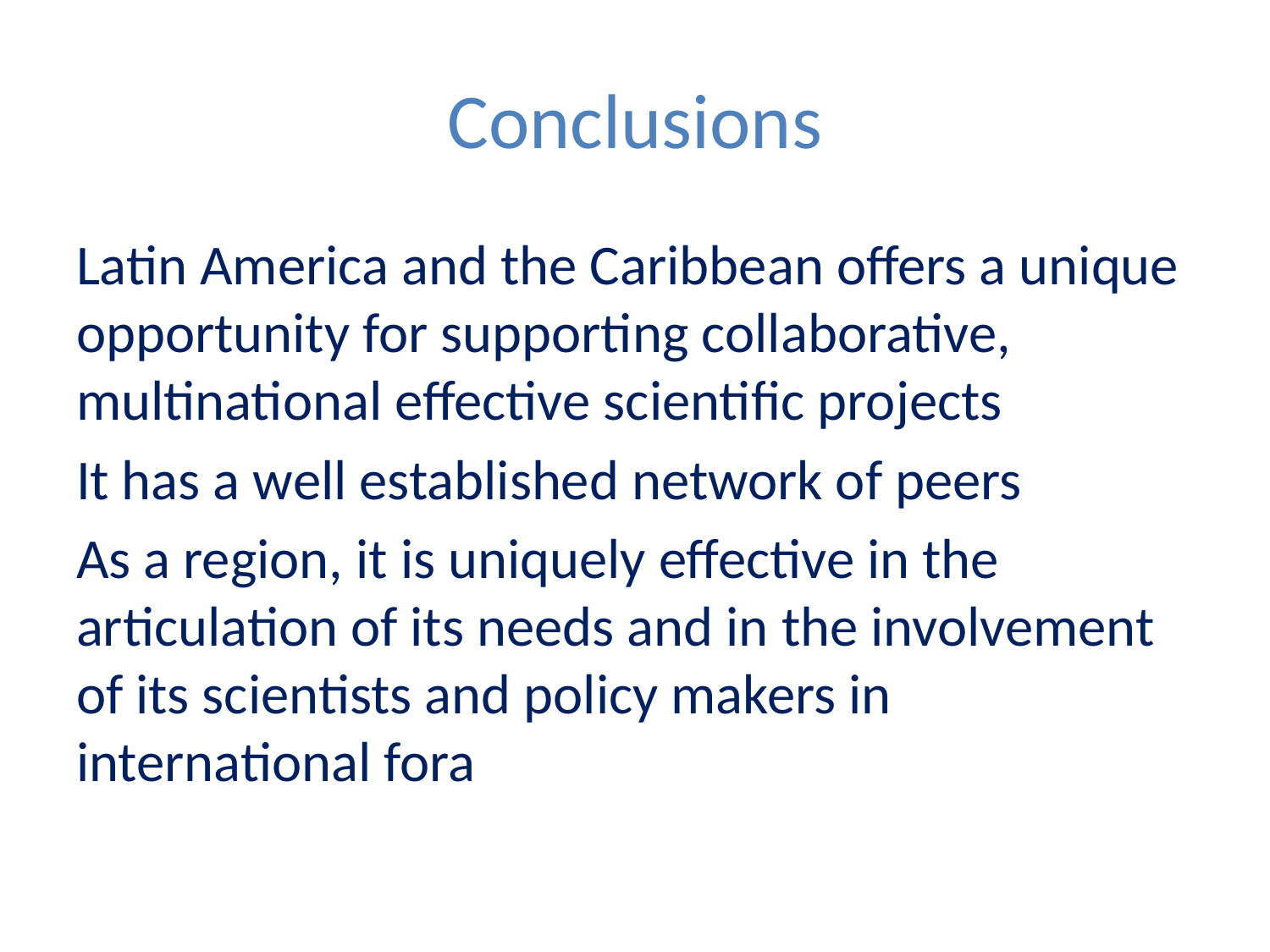

# Conclusions
Latin America and the Caribbean offers a unique opportunity for supporting collaborative, multinational effective scientific projects
It has a well established network of peers
As a region, it is uniquely effective in the articulation of its needs and in the involvement of its scientists and policy makers in international fora